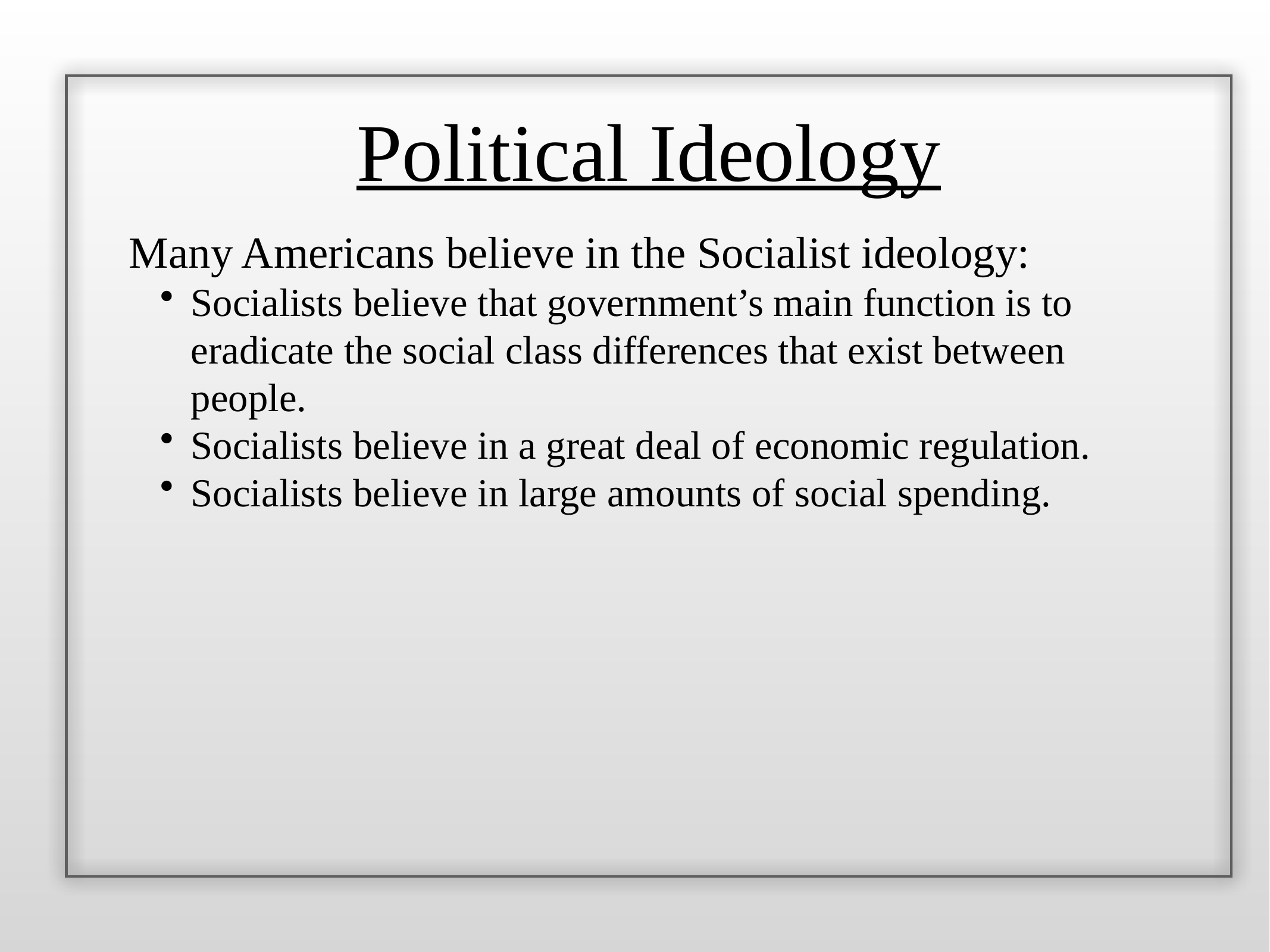

Political Ideology
Many Americans believe in the Socialist ideology:
Socialists believe that government’s main function is to eradicate the social class differences that exist between people.
Socialists believe in a great deal of economic regulation.
Socialists believe in large amounts of social spending.